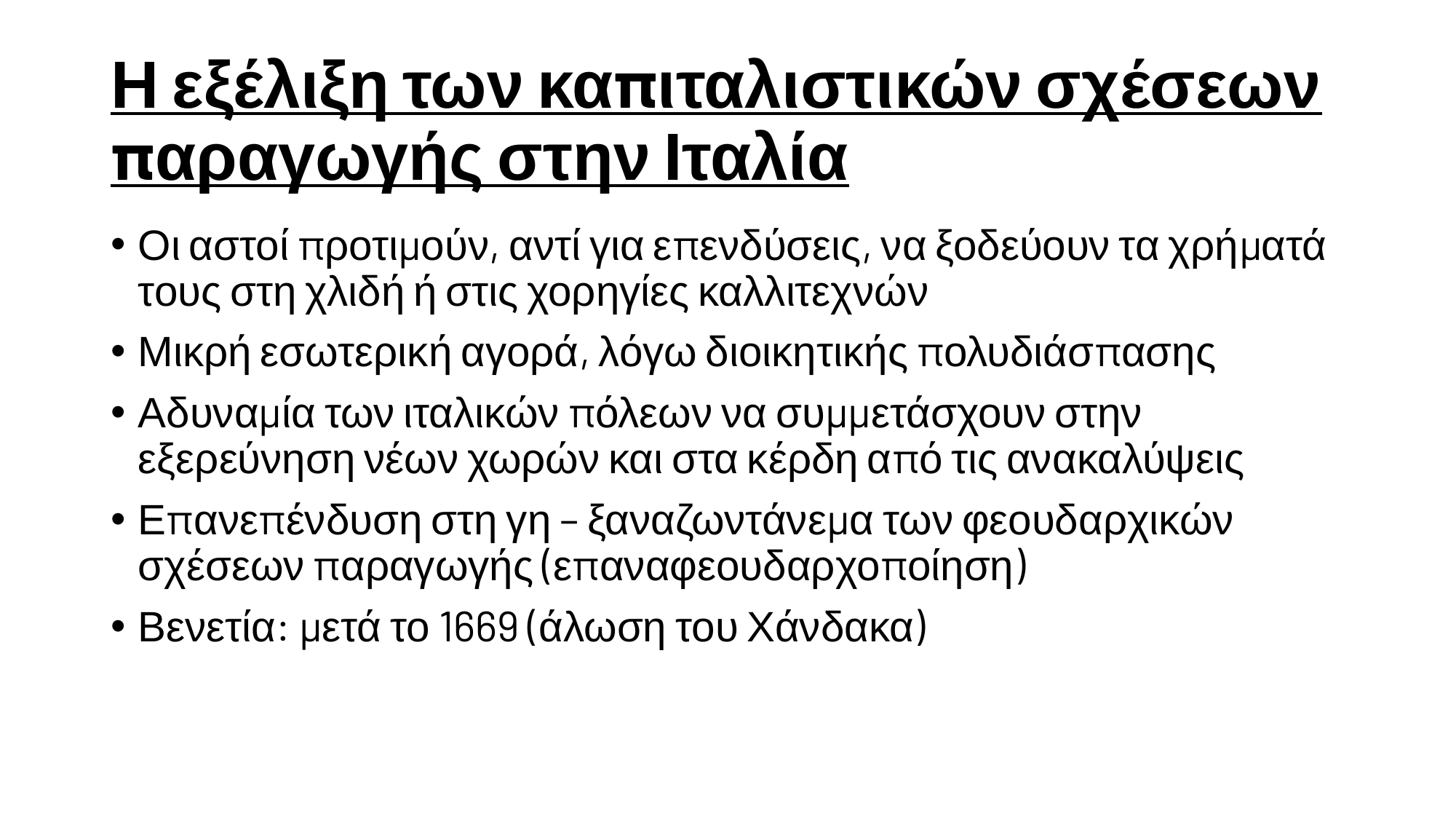

# Η εξέλιξη των καπιταλιστικών σχέσεων παραγωγής στην Ιταλία
Οι αστοί προτιμούν, αντί για επενδύσεις, να ξοδεύουν τα χρήματά τους στη χλιδή ή στις χορηγίες καλλιτεχνών
Μικρή εσωτερική αγορά, λόγω διοικητικής πολυδιάσπασης
Αδυναμία των ιταλικών πόλεων να συμμετάσχουν στην εξερεύνηση νέων χωρών και στα κέρδη από τις ανακαλύψεις
Επανεπένδυση στη γη – ξαναζωντάνεμα των φεουδαρχικών σχέσεων παραγωγής (επαναφεουδαρχοποίηση)
Βενετία: μετά το 1669 (άλωση του Χάνδακα)